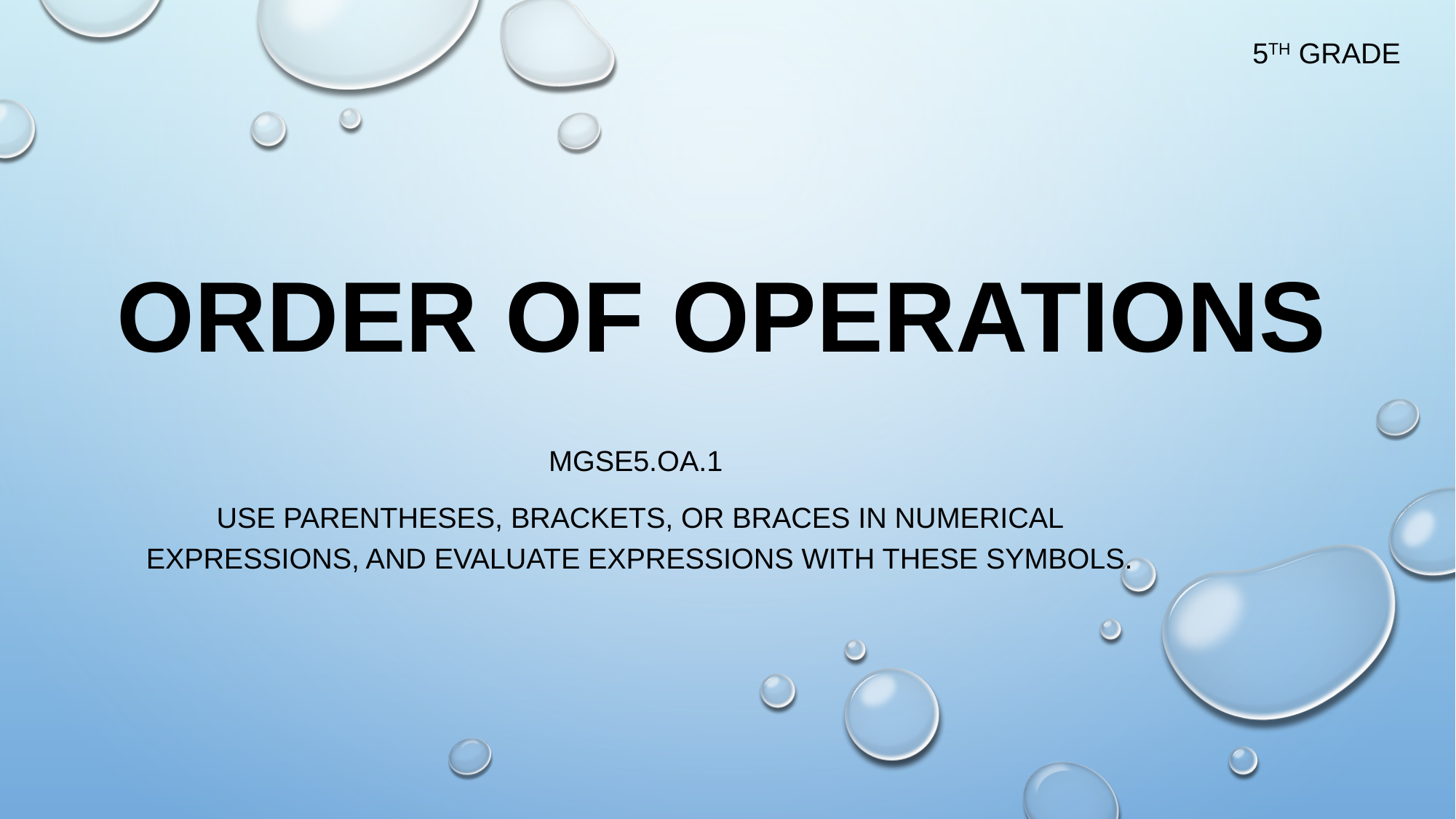

5th Grade

# Order of operations
MGSE5.OA.1
Use parentheses, brackets, or braces in numerical expressions, and evaluate expressions with these symbols.